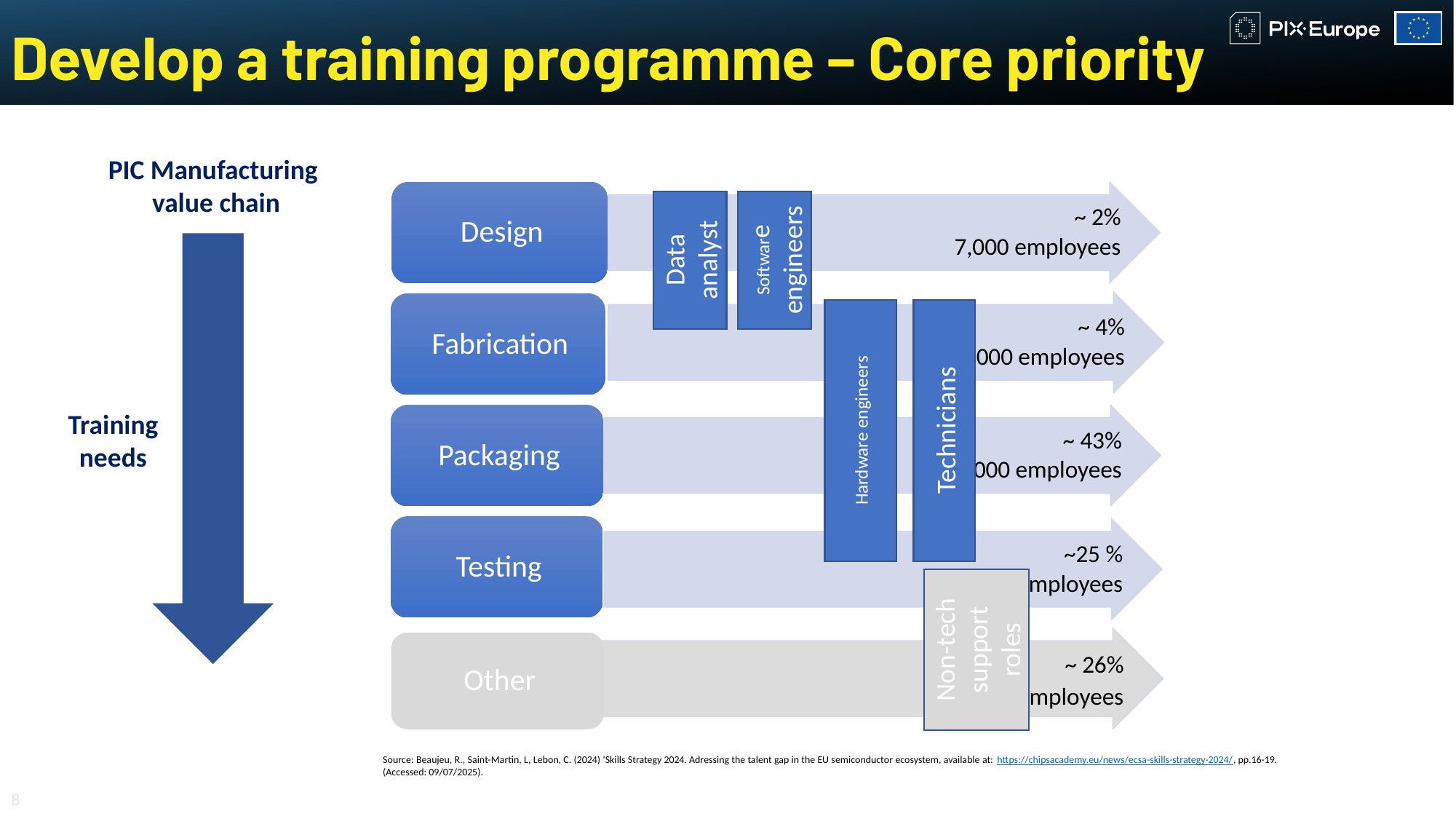

# Develop a training programme – Core priority
PIC Manufacturing
 value chain

~ 2%
7,000 employees
Design
~ 4%
14,000 employees
Fabrication
~ 43%
165,000 employees
Packaging
~25 %
97,000 employees
Testing
 ~ 26%
100,000 employees
Other
Software engineers
Hardware engineers
Technicians
Non-tech support roles
Source: Beaujeu, R., Saint-Martin, L, Lebon, C. (2024) ‘Skills Strategy 2024. Adressing the talent gap in the EU semiconductor ecosystem, available at: https://chipsacademy.eu/news/ecsa-skills-strategy-2024/, pp.16-19. (Accessed: 09/07/2025).
Data analyst
Training needs